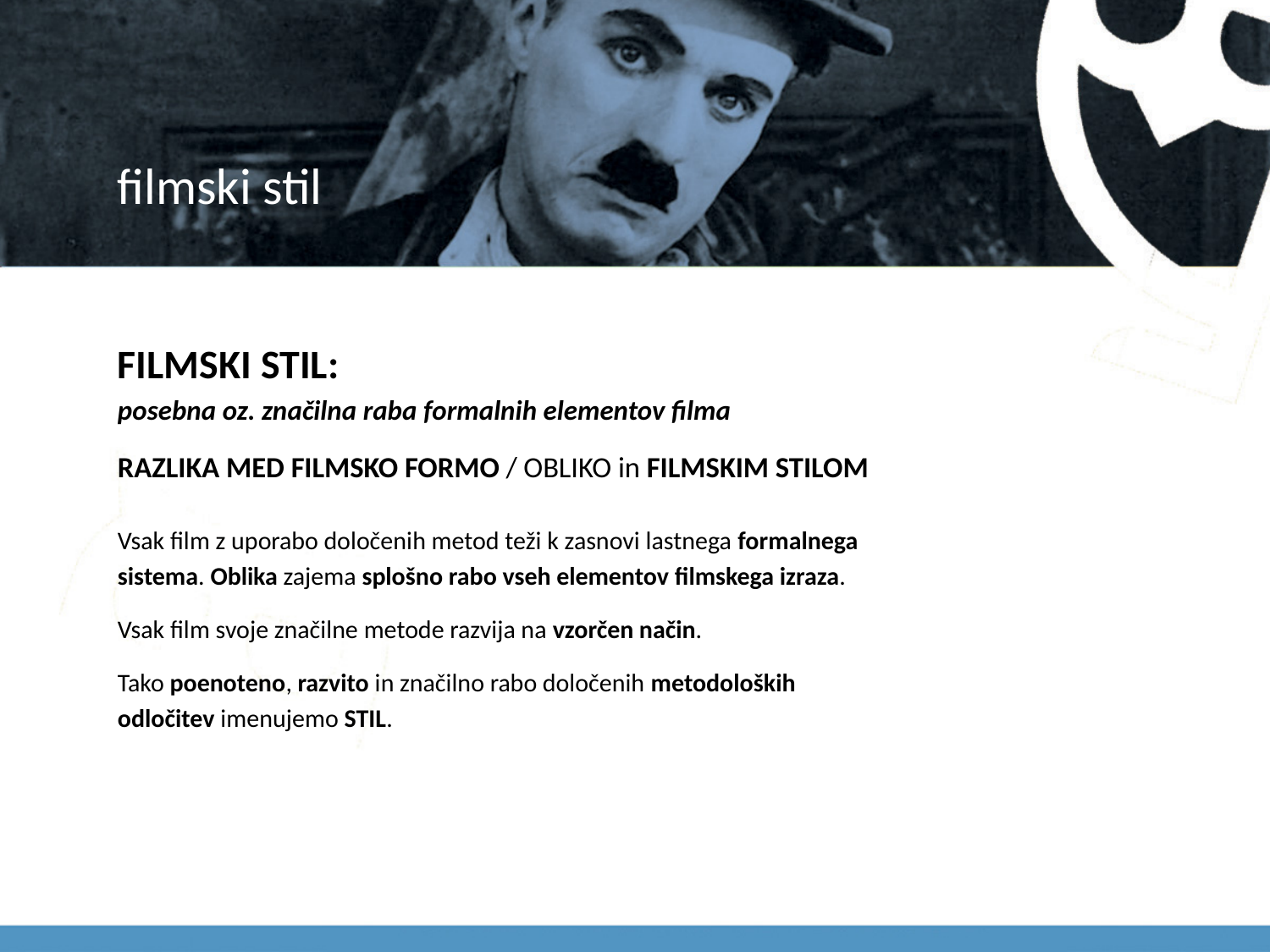

# filmski stil

FILMSKI STIL:
posebna oz. značilna raba formalnih elementov filma

RAZLIKA MED FILMSKO FORMO / OBLIKO in FILMSKIM STILOM

Vsak film z uporabo določenih metod teži k zasnovi lastnega formalnega
sistema. Oblika zajema splošno rabo vseh elementov filmskega izraza.

Vsak film svoje značilne metode razvija na vzorčen način.

Tako poenoteno, razvito in značilno rabo določenih metodoloških
odločitev imenujemo STIL.